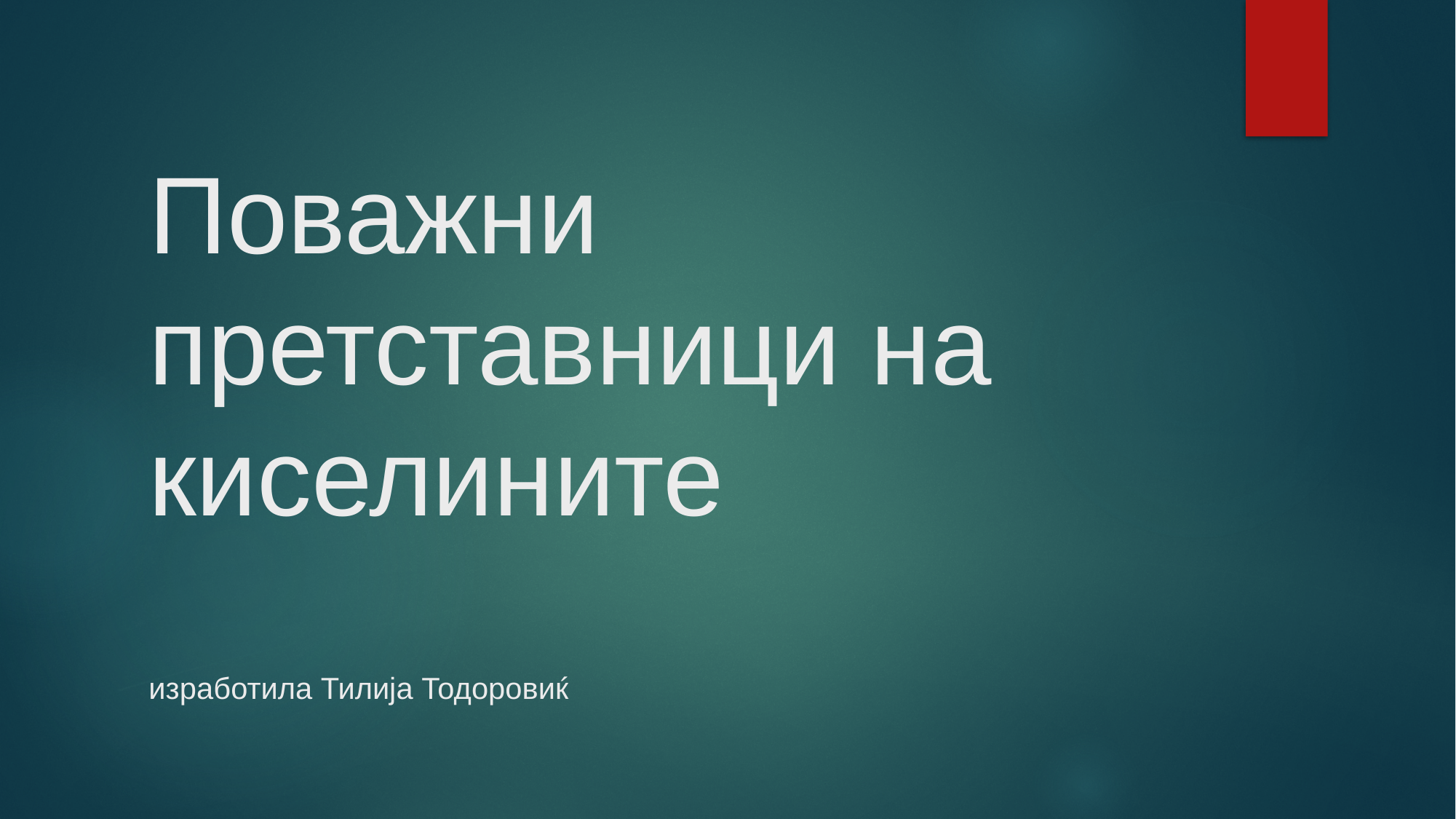

# Поважни претставници на киселините изработила Тилија Тодоровиќ